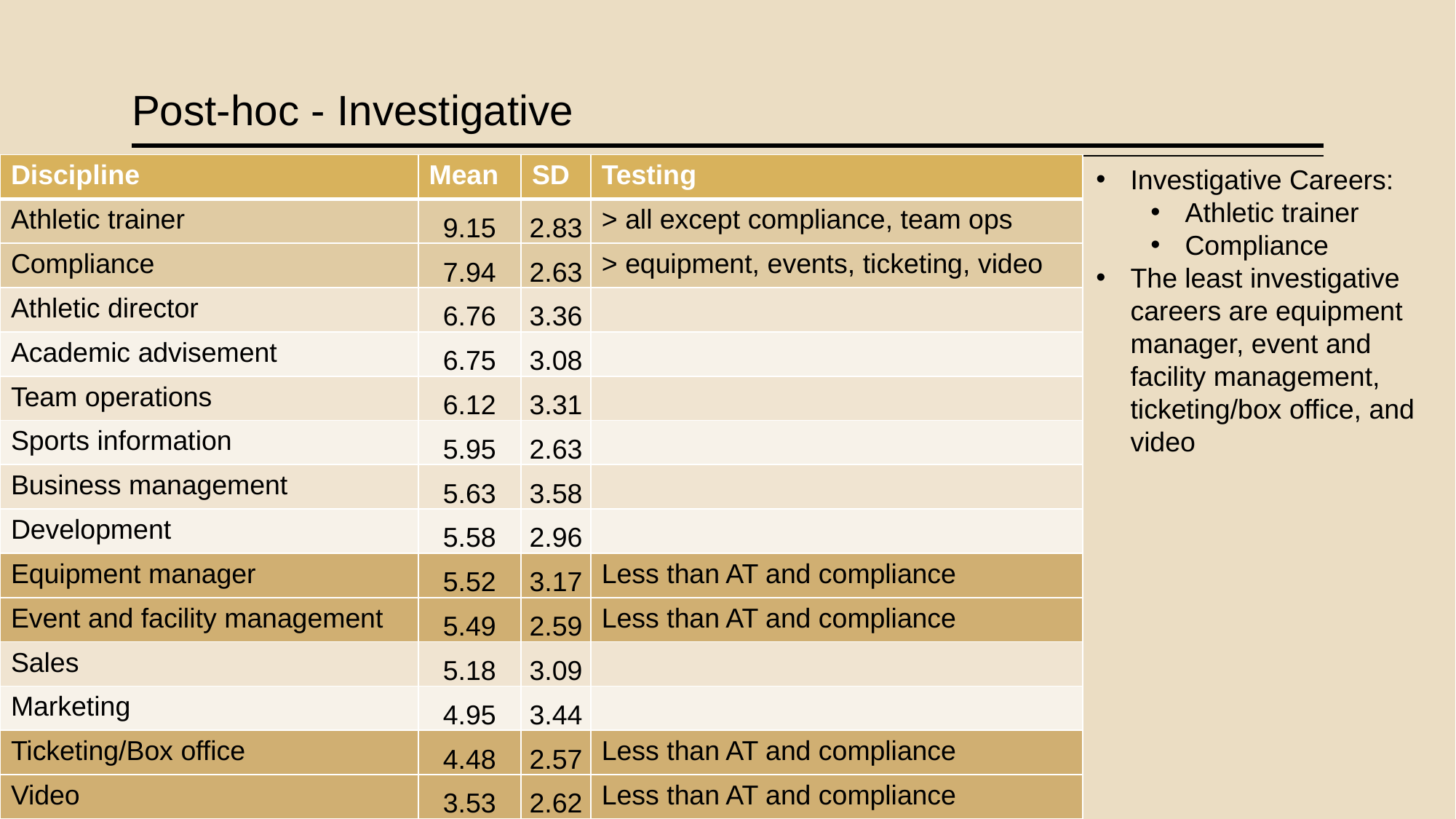

# Post-hoc - Investigative
| Discipline | Mean | SD | Testing |
| --- | --- | --- | --- |
| Athletic trainer | 9.15 | 2.83 | > all except compliance, team ops |
| Compliance | 7.94 | 2.63 | > equipment, events, ticketing, video |
| Athletic director | 6.76 | 3.36 |  |
| Academic advisement | 6.75 | 3.08 |  |
| Team operations | 6.12 | 3.31 |  |
| Sports information | 5.95 | 2.63 |  |
| Business management | 5.63 | 3.58 |  |
| Development | 5.58 | 2.96 |  |
| Equipment manager | 5.52 | 3.17 | Less than AT and compliance |
| Event and facility management | 5.49 | 2.59 | Less than AT and compliance |
| Sales | 5.18 | 3.09 |  |
| Marketing | 4.95 | 3.44 |  |
| Ticketing/Box office | 4.48 | 2.57 | Less than AT and compliance |
| Video | 3.53 | 2.62 | Less than AT and compliance |
Investigative Careers:
Athletic trainer
Compliance
The least investigative careers are equipment manager, event and facility management, ticketing/box office, and video